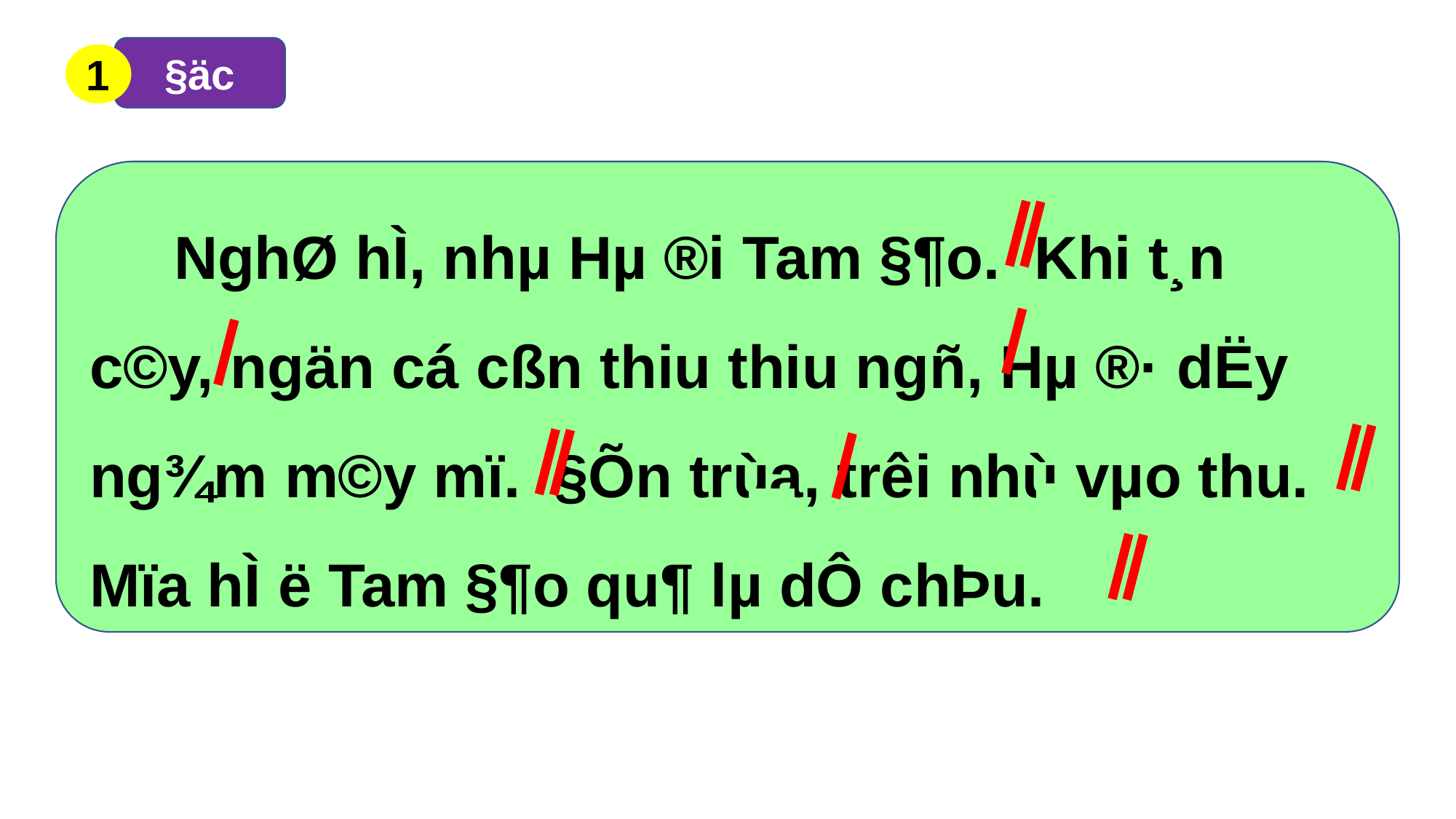

§äc
1
     NghØ hÌ, nhµ Hµ ®i Tam §¶o.  Khi t¸n c©y, ngän cá cßn thiu thiu ngñ, Hµ ®· dËy ng¾m m©y mï.  §Õn trùa, trêi nhù vµo thu. Mïa hÌ ë Tam §¶o qu¶ lµ dÔ chÞu.